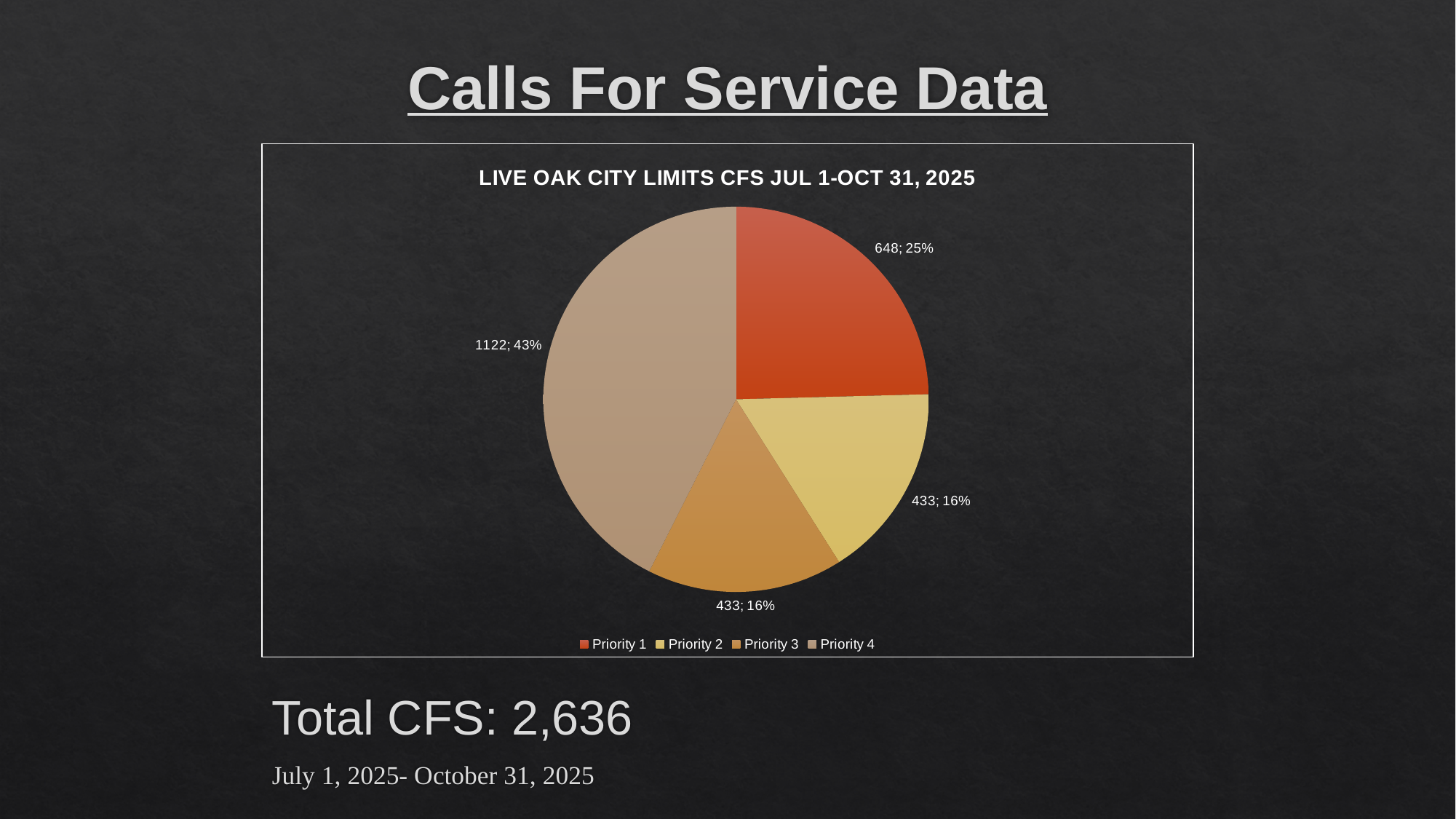

# Calls For Service Data

### Chart: LIVE OAK CITY LIMITS CFS JUL 1-OCT 31, 2025

| Category | LIVE OAK CITY LIMITS CFS JUL 1-OCT 31, 2025 |
|---|---|
| Priority 1 | 648.0 |
| Priority 2 | 433.0 |
| Priority 3 | 433.0 |
| Priority 4 | 1122.0 |
Total CFS: 2,636
July 1, 2025- October 31, 2025